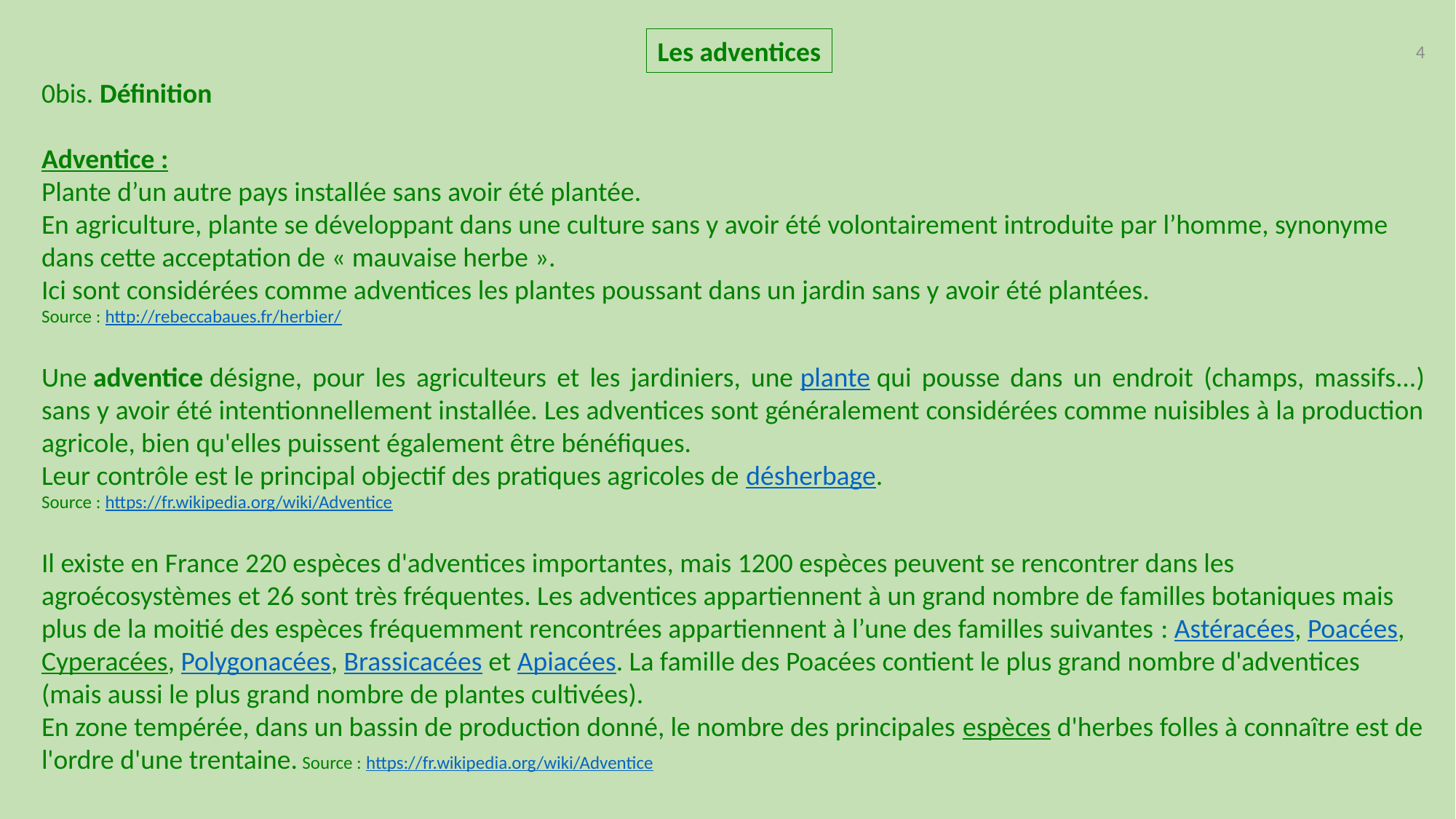

Les adventices
4
0bis. Définition

Adventice :
Plante d’un autre pays installée sans avoir été plantée.
En agriculture, plante se développant dans une culture sans y avoir été volontairement introduite par l’homme, synonyme dans cette acceptation de « mauvaise herbe ».
Ici sont considérées comme adventices les plantes poussant dans un jardin sans y avoir été plantées.
Source : http://rebeccabaues.fr/herbier/

Une adventice désigne, pour les agriculteurs et les jardiniers, une plante qui pousse dans un endroit (champs, massifs...) sans y avoir été intentionnellement installée. Les adventices sont généralement considérées comme nuisibles à la production agricole, bien qu'elles puissent également être bénéfiques.
Leur contrôle est le principal objectif des pratiques agricoles de désherbage.
Source : https://fr.wikipedia.org/wiki/Adventice

Il existe en France 220 espèces d'adventices importantes, mais 1200 espèces peuvent se rencontrer dans les agroécosystèmes et 26 sont très fréquentes. Les adventices appartiennent à un grand nombre de familles botaniques mais plus de la moitié des espèces fréquemment rencontrées appartiennent à l’une des familles suivantes : Astéracées, Poacées, Cyperacées, Polygonacées, Brassicacées et Apiacées. La famille des Poacées contient le plus grand nombre d'adventices (mais aussi le plus grand nombre de plantes cultivées).
En zone tempérée, dans un bassin de production donné, le nombre des principales espèces d'herbes folles à connaître est de l'ordre d'une trentaine. Source : https://fr.wikipedia.org/wiki/Adventice